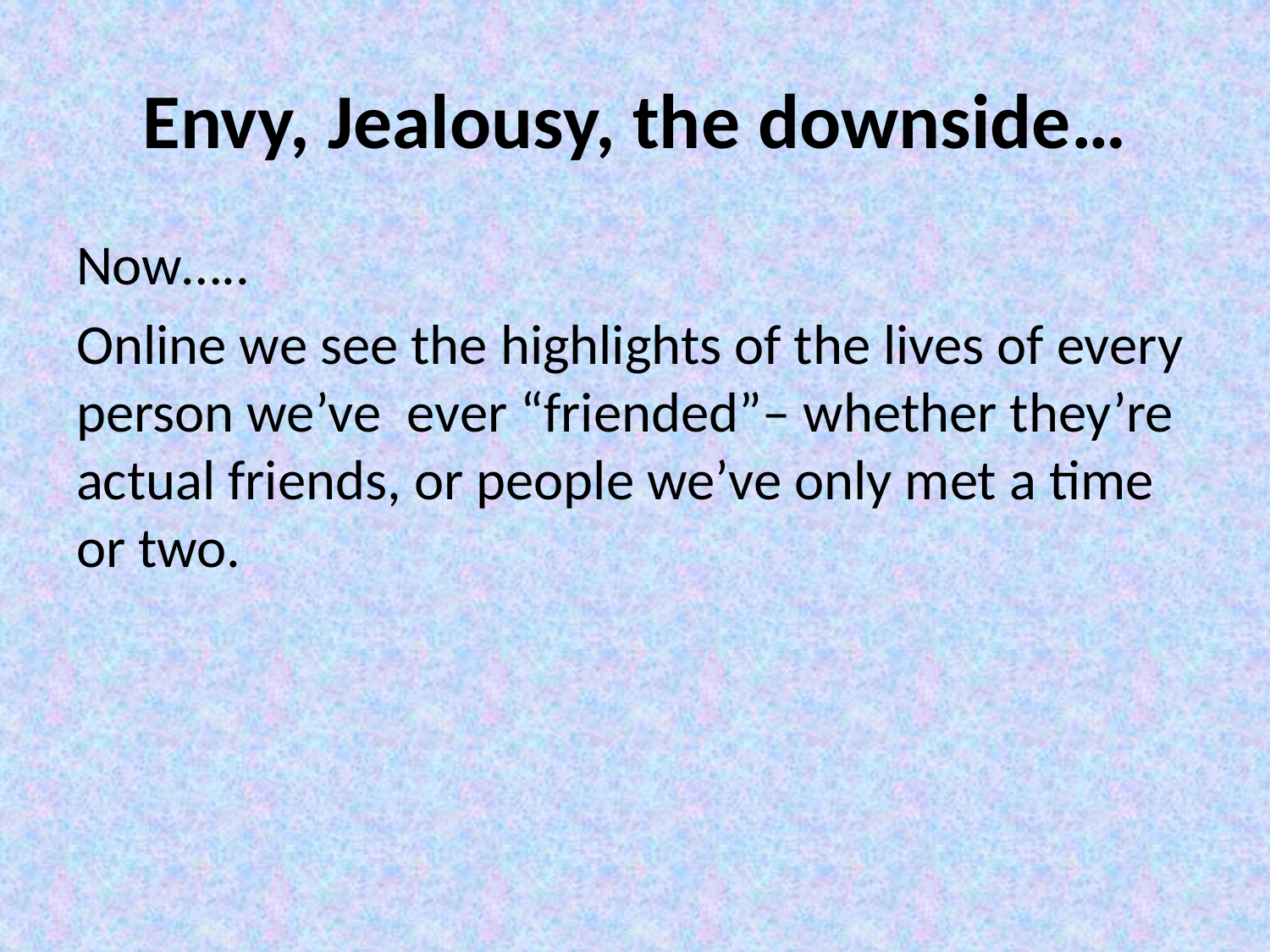

# Envy, Jealousy, the downside…
Now…..
Online we see the highlights of the lives of every person we’ve  ever “friended”– whether they’re actual friends, or people we’ve only met a time or two.